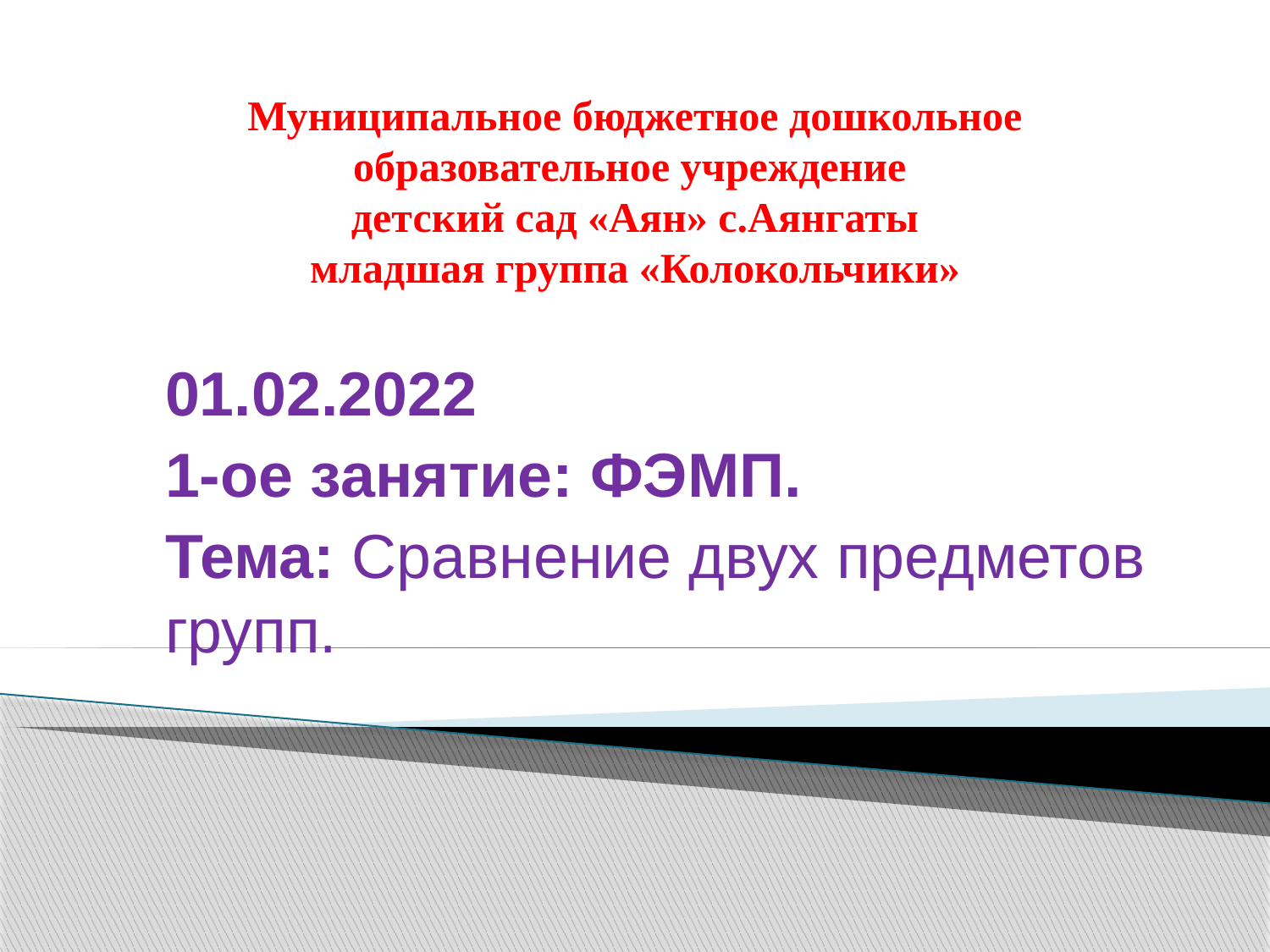

# Муниципальное бюджетное дошкольное образовательное учреждение детский сад «Аян» с.Аянгаты младшая группа «Колокольчики»
01.02.2022
1-ое занятие: ФЭМП.
Тема: Сравнение двух предметов групп.